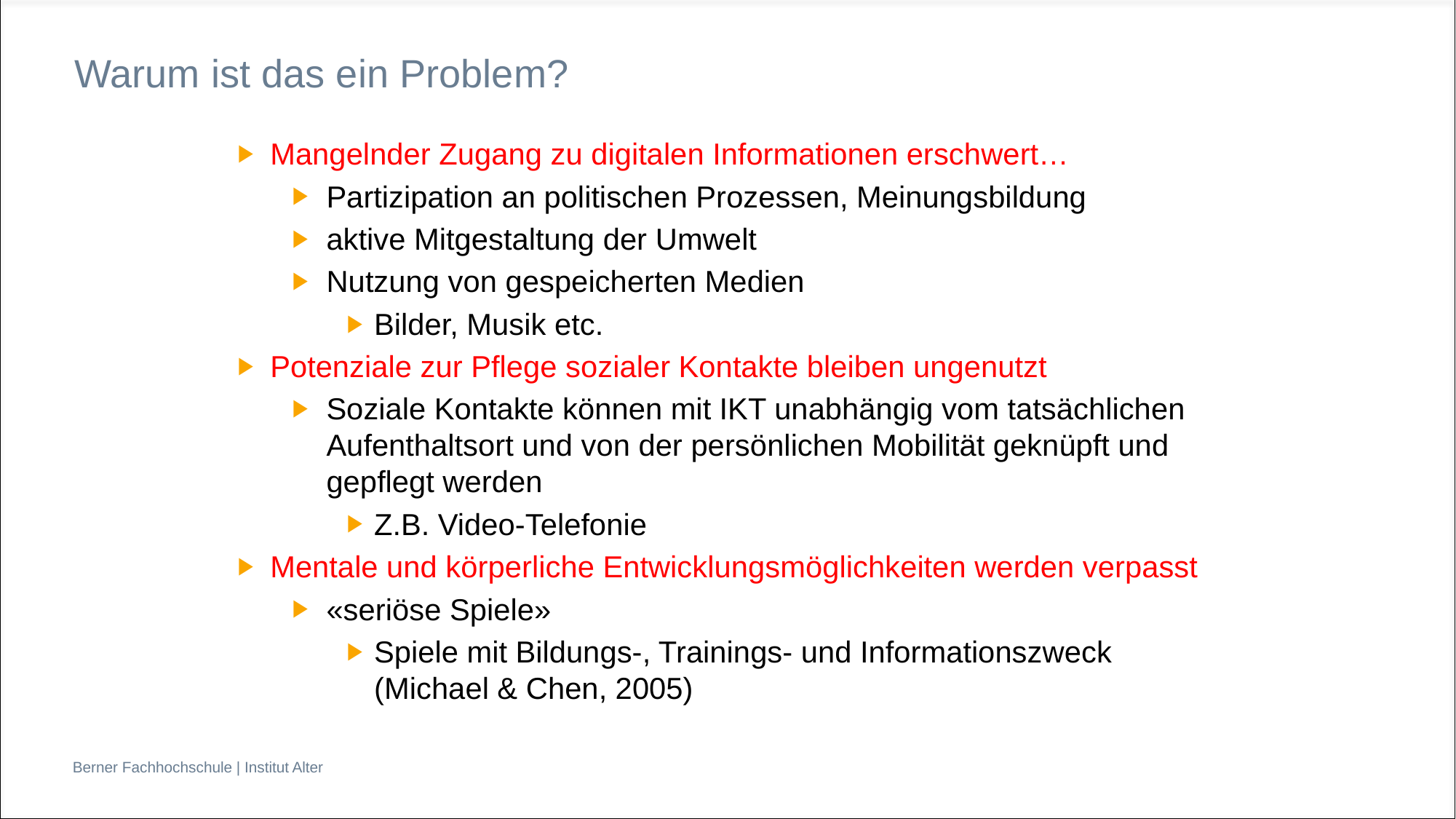

# Warum ist das ein Problem?
Mangelnder Zugang zu digitalen Informationen erschwert…
Partizipation an politischen Prozessen, Meinungsbildung
aktive Mitgestaltung der Umwelt
Nutzung von gespeicherten Medien
Bilder, Musik etc.
Potenziale zur Pflege sozialer Kontakte bleiben ungenutzt
Soziale Kontakte können mit IKT unabhängig vom tatsächlichen Aufenthaltsort und von der persönlichen Mobilität geknüpft und gepflegt werden
Z.B. Video-Telefonie
Mentale und körperliche Entwicklungsmöglichkeiten werden verpasst
«seriöse Spiele»
Spiele mit Bildungs-, Trainings- und Informationszweck (Michael & Chen, 2005)